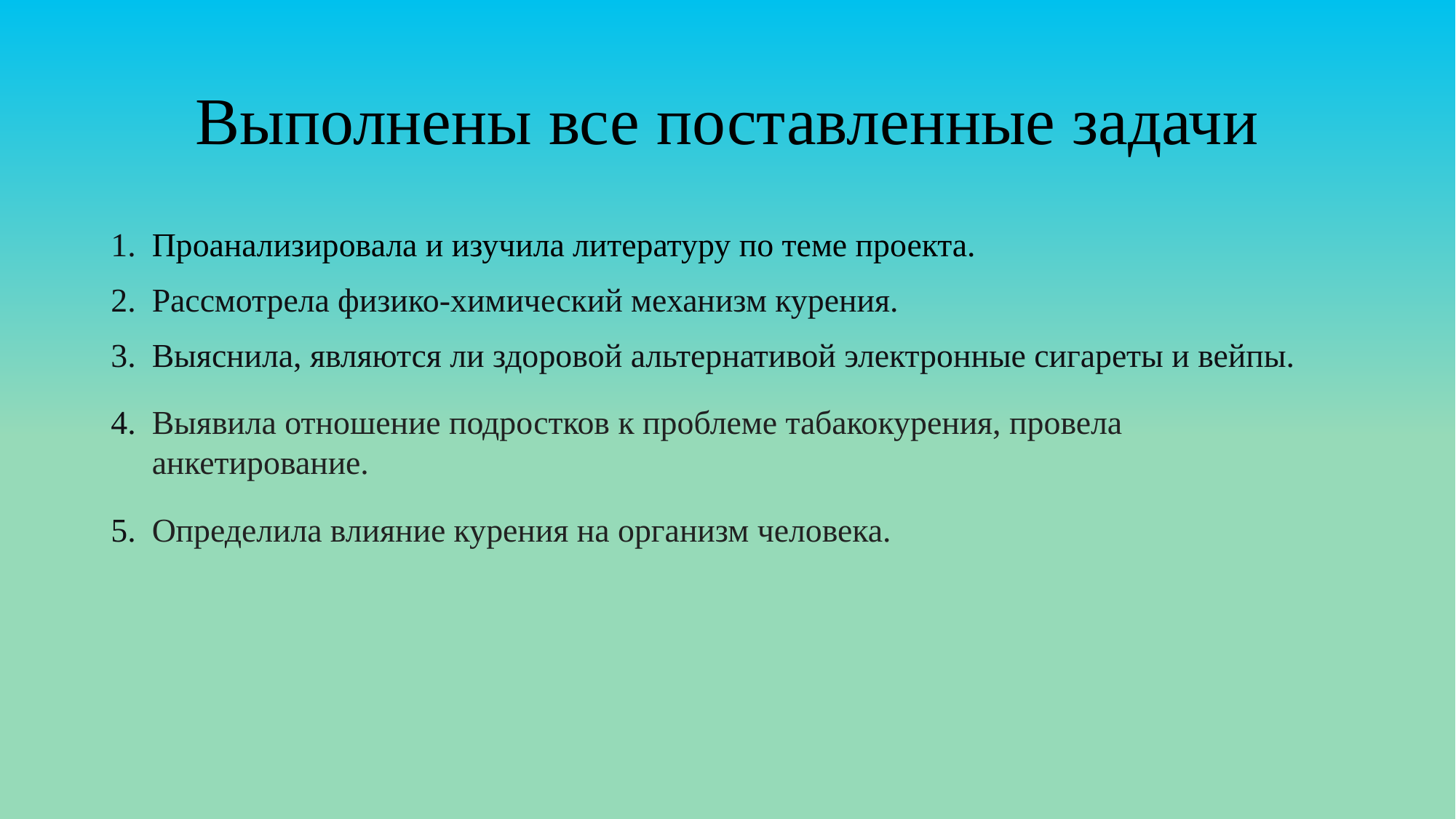

# Выполнены все поставленные задачи
Проанализировала и изучила литературу по теме проекта.
Рассмотрела физико-химический механизм курения.
Выяснила, являются ли здоровой альтернативой электронные сигареты и вейпы.
Выявила отношение подростков к проблеме табакокурения, провела анкетирование.
Определила влияние курения на организм человека.